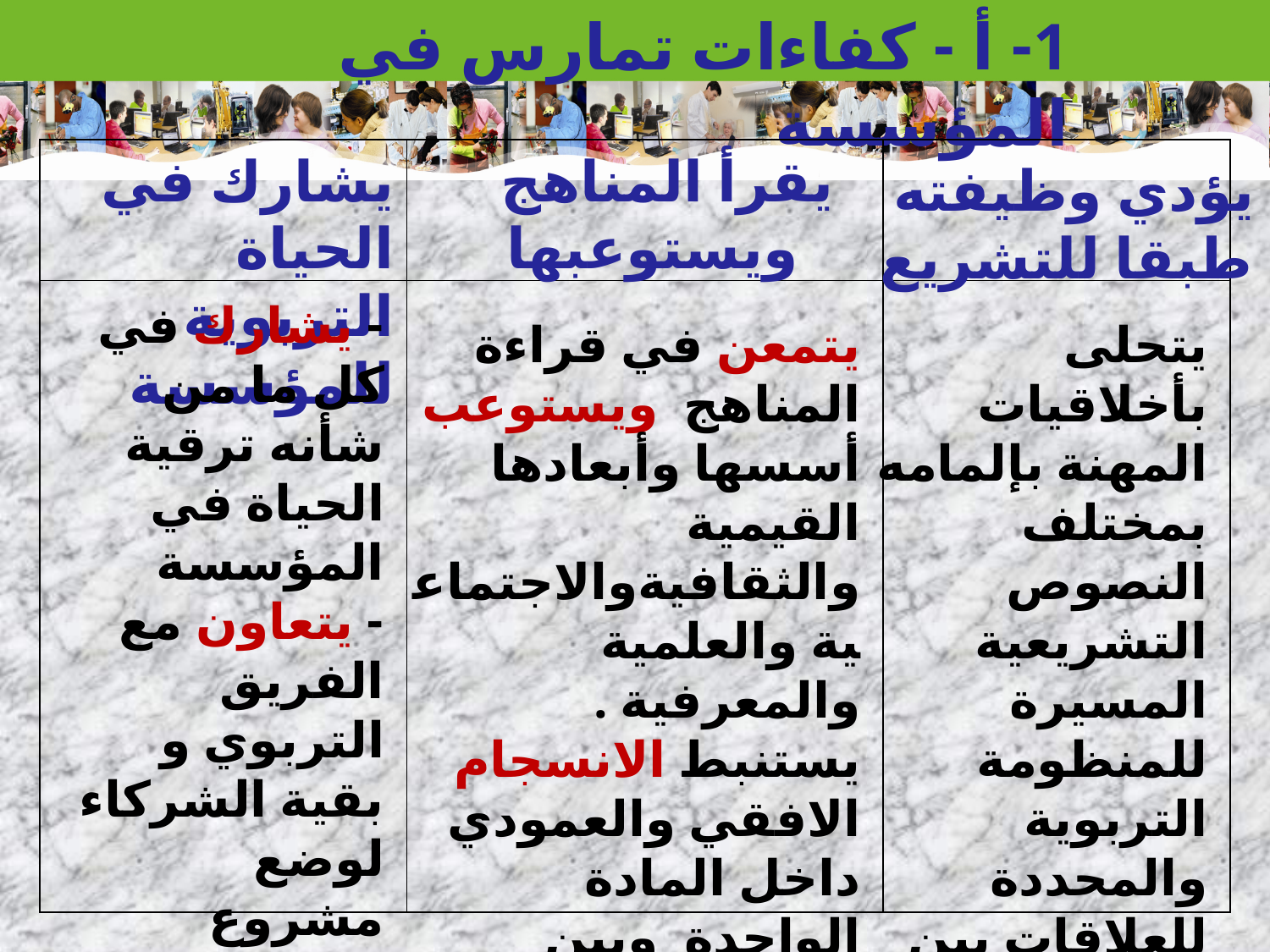

1- أ - كفاءات تمارس في المؤسسة

يشارك في  الحياة التربوية للمؤسسة

يقرأ المناهج
 ويستوعبها

|  |  |  |
| --- | --- | --- |
|  |  |  |
يؤدي وظيفته
طبقا للتشريع

- يشارك في كل ما من شأنه ترقية الحياة في المؤسسة
- يتعاون مع الفريق التربوي و بقية الشركاء لوضع  مشروع المؤسسة مساهما في تنفيذه.

يتمعن في قراءة المناهج  ويستوعب أسسها وأبعادها القيمية والثقافيةوالاجتماعية والعلمية والمعرفية .
يستنبط الانسجام الافقي والعمودي داخل المادة الواحدة  وبين المواد ويستظهر  مدى مساهمة المادة في تحقيق الملمح الشامل

يتحلى بأخلاقيات المهنة بإلمامه بمختلف النصوص التشريعية المسيرة للمنظومة التربوية والمحددة للعلاقات بين مختلف الشركاء و التزامه بها